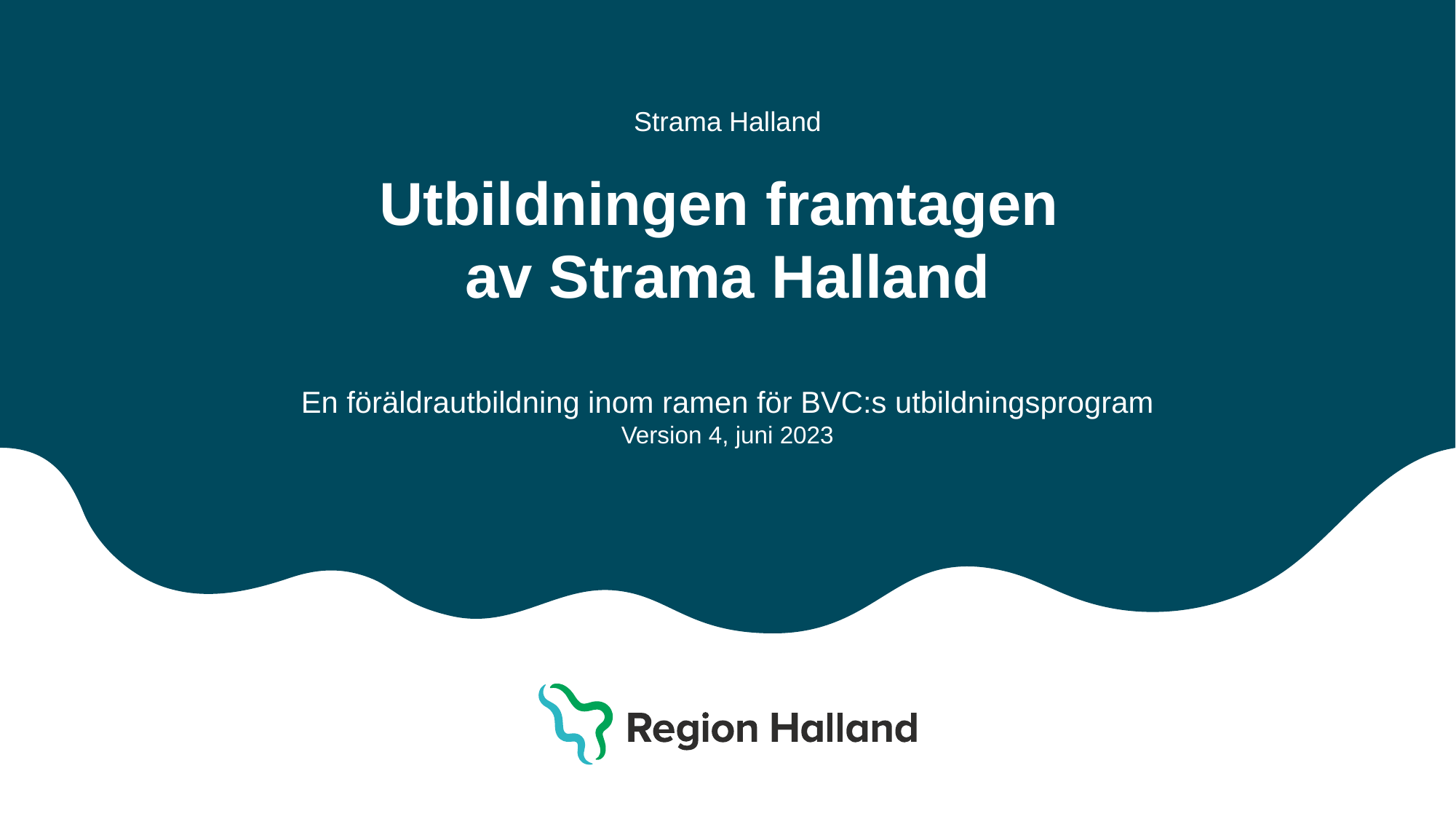

Strama Halland
# Utbildningen framtagen av Strama Halland En föräldrautbildning inom ramen för BVC:s utbildningsprogram Version 4, juni 2023
Region Halland  │
Halland – Bästa livsplatsen
1